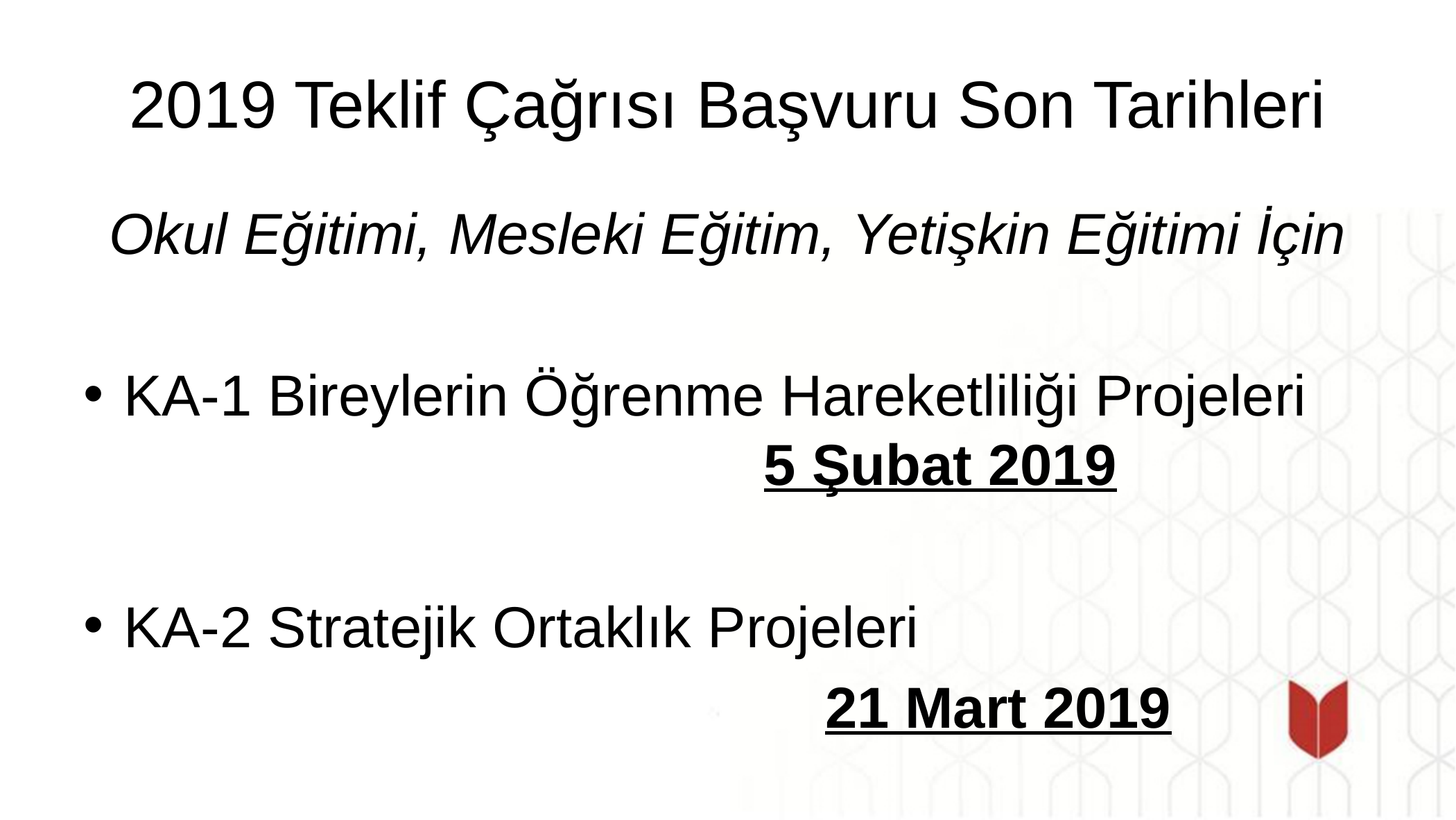

# 2019 Teklif Çağrısı Başvuru Son Tarihleri
Okul Eğitimi, Mesleki Eğitim, Yetişkin Eğitimi İçin

KA-1 Bireylerin Öğrenme Hareketliliği Projeleri							 5 Şubat 2019

KA-2 Stratejik Ortaklık Projeleri
                                              21 Mart 2019